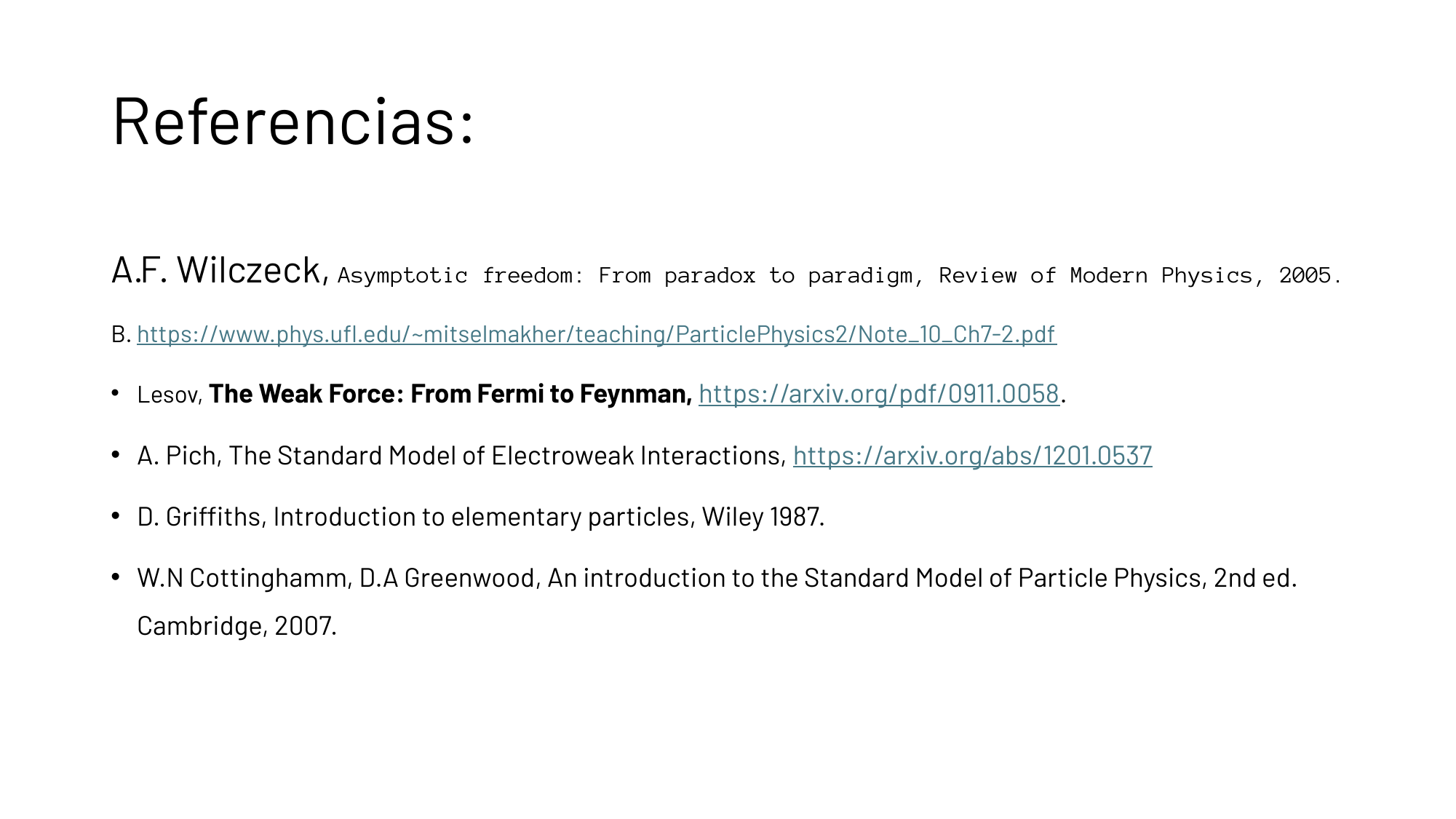

# Referencias:
F. Wilczeck, Asymptotic freedom: From paradox to paradigm, Review of Modern Physics, 2005.
https://www.phys.ufl.edu/~mitselmakher/teaching/ParticlePhysics2/Note_10_Ch7-2.pdf
Lesov, The Weak Force: From Fermi to Feynman, https://arxiv.org/pdf/0911.0058.
A. Pich, The Standard Model of Electroweak Interactions, https://arxiv.org/abs/1201.0537
D. Griffiths, Introduction to elementary particles, Wiley 1987.
W.N Cottinghamm, D.A Greenwood, An introduction to the Standard Model of Particle Physics, 2nd ed. Cambridge, 2007.